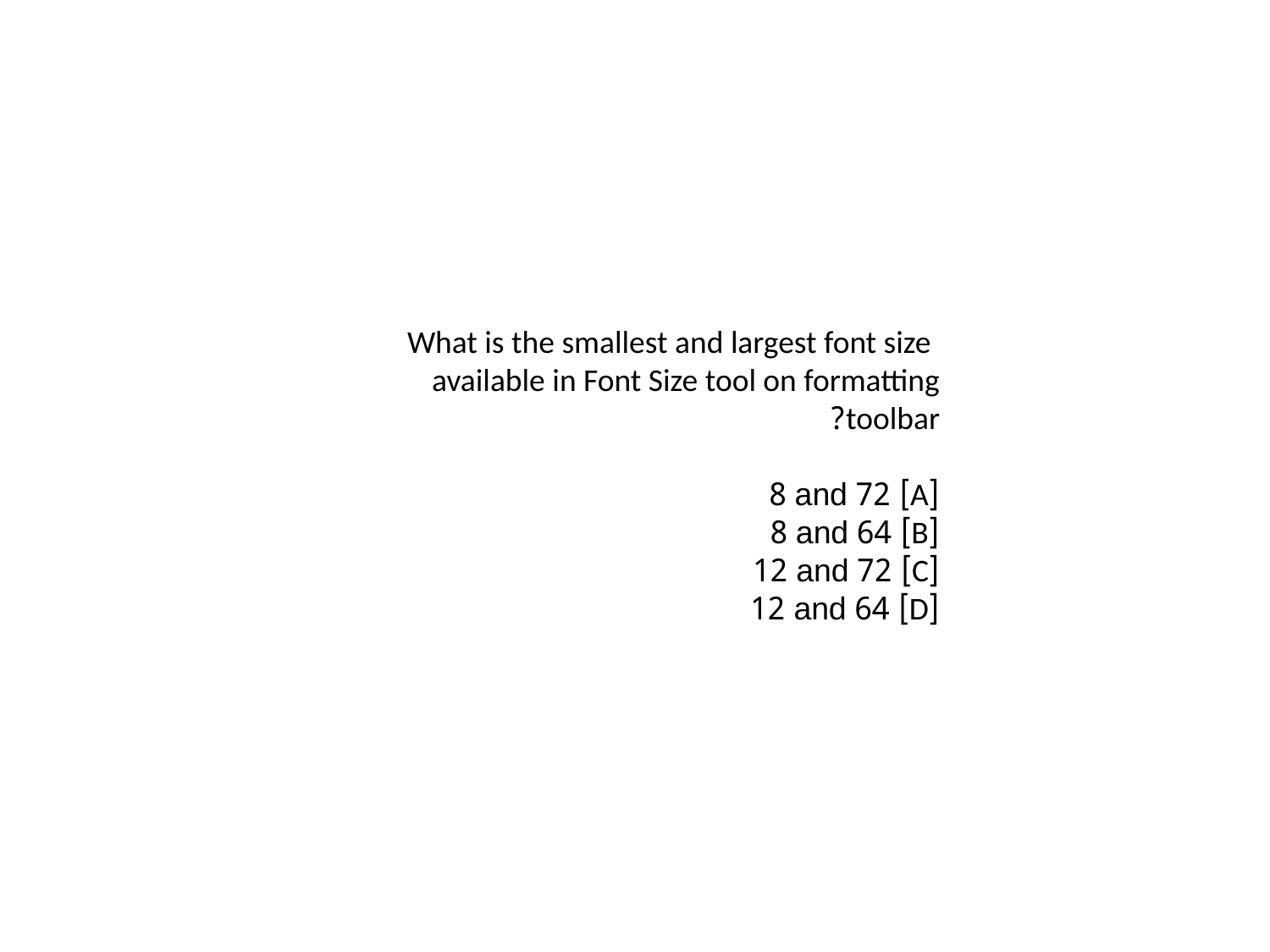

What is the smallest and largest font size available in Font Size tool on formatting toolbar?

[A] 8 and 72
[B] 8 and 64
[C] 12 and 72
[D] 12 and 64